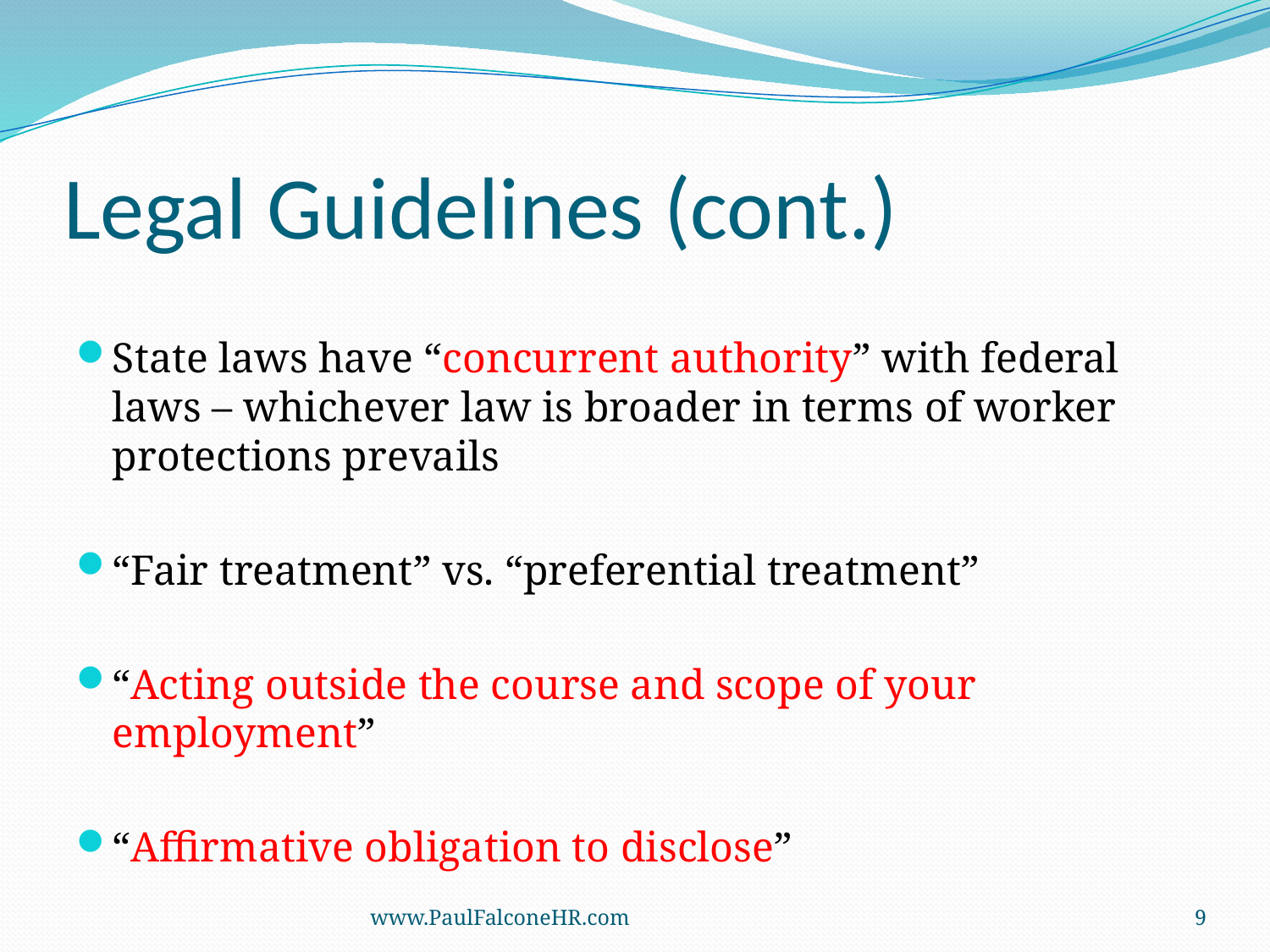

# Legal Guidelines (cont.)

State laws have “concurrent authority” with federal laws – whichever law is broader in terms of worker protections prevails

“Fair treatment” vs. “preferential treatment”

“Acting outside the course and scope of your employment”

“Affirmative obligation to disclose”

www.PaulFalconeHR.com
9